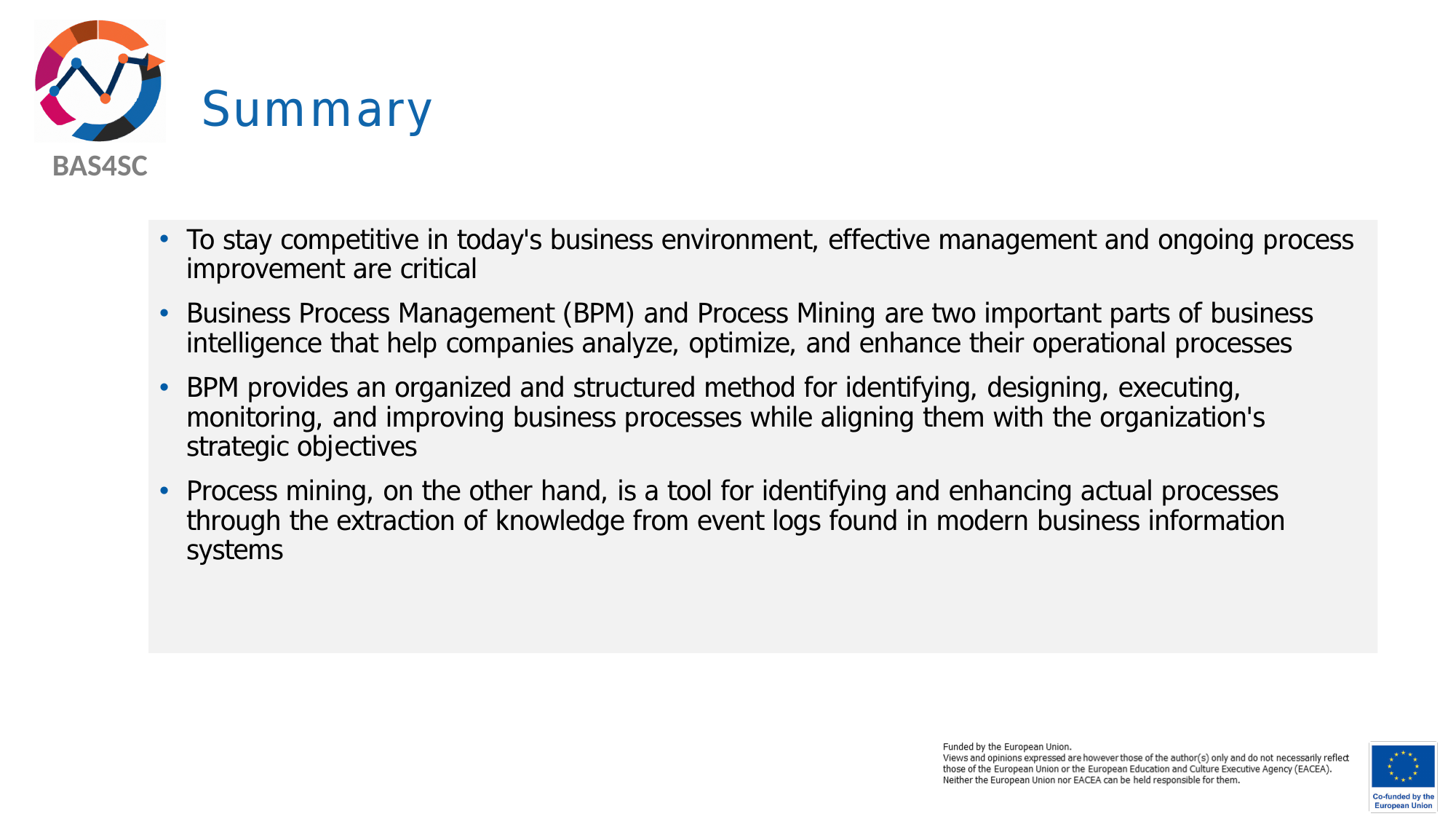

# Summary
To stay competitive in today's business environment, effective management and ongoing process improvement are critical
Business Process Management (BPM) and Process Mining are two important parts of business intelligence that help companies analyze, optimize, and enhance their operational processes
BPM provides an organized and structured method for identifying, designing, executing, monitoring, and improving business processes while aligning them with the organization's strategic objectives
Process mining, on the other hand, is a tool for identifying and enhancing actual processes through the extraction of knowledge from event logs found in modern business information systems